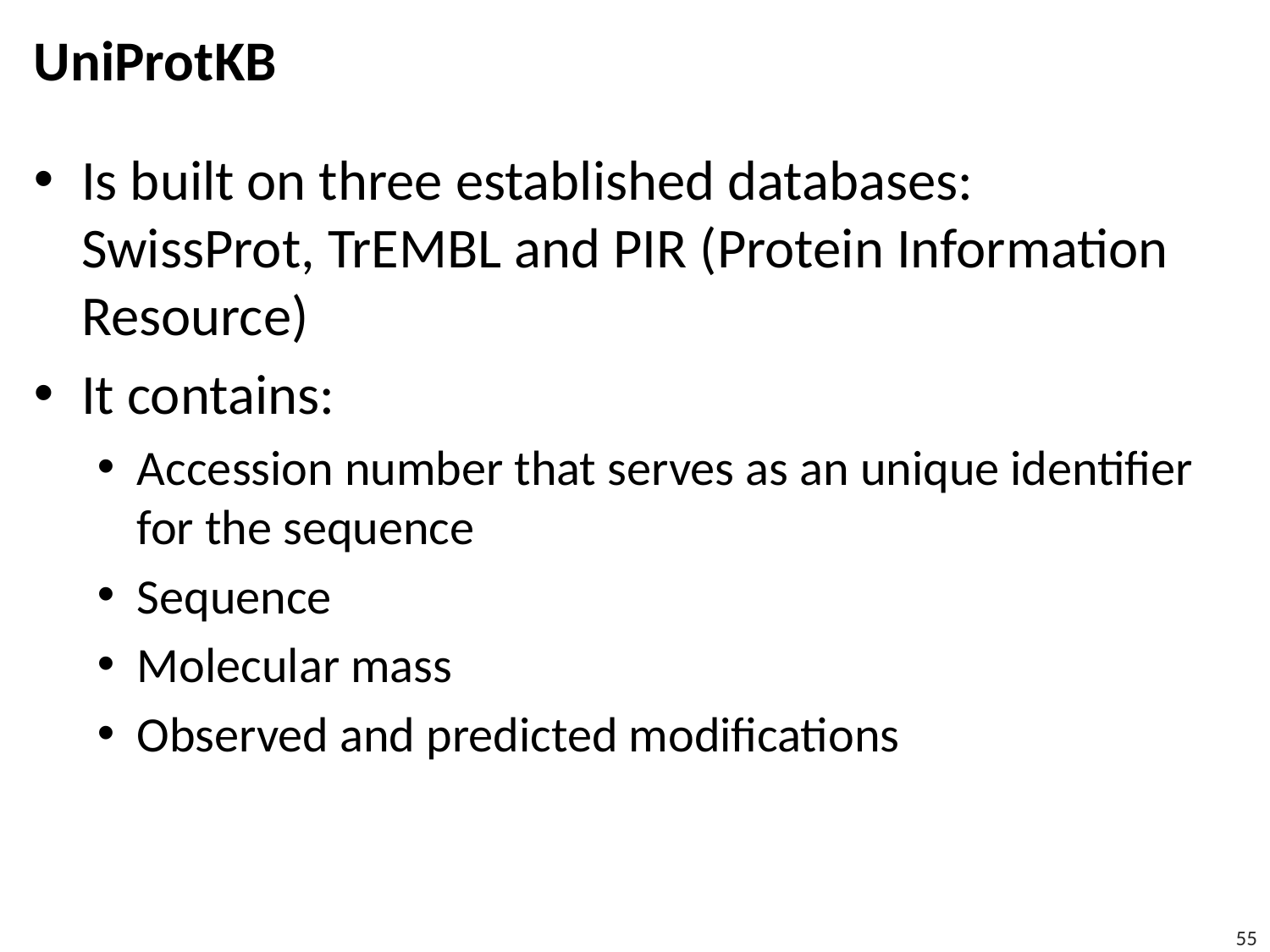

# UniProtKB
Is built on three established databases:
SwissProt, TrEMBL and PIR (Protein Information Resource)
It contains:
Accession number that serves as an unique identifier for the sequence
Sequence
Molecular mass
Observed and predicted modifications
55